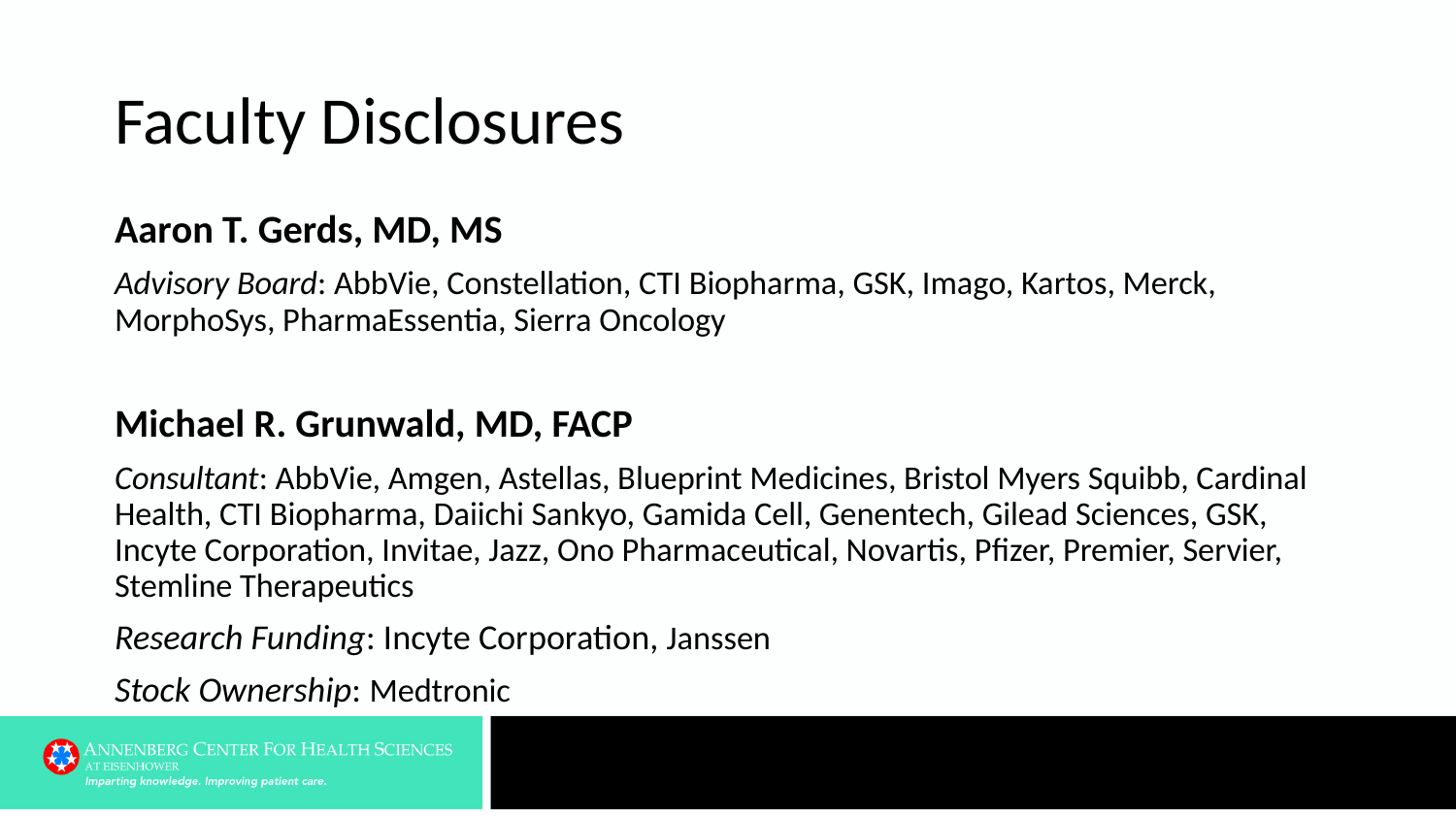

# Faculty Disclosures
Aaron T. Gerds, MD, MS
Advisory Board: AbbVie, Constellation, CTI Biopharma, GSK, Imago, Kartos, Merck, MorphoSys, PharmaEssentia, Sierra Oncology

Michael R. Grunwald, MD, FACP
Consultant: AbbVie, Amgen, Astellas, Blueprint Medicines, Bristol Myers Squibb, Cardinal Health, CTI Biopharma, Daiichi Sankyo, Gamida Cell, Genentech, Gilead Sciences, GSK, Incyte Corporation, Invitae, Jazz, Ono Pharmaceutical, Novartis, Pfizer, Premier, Servier, Stemline Therapeutics
Research Funding: Incyte Corporation, Janssen
Stock Ownership: Medtronic